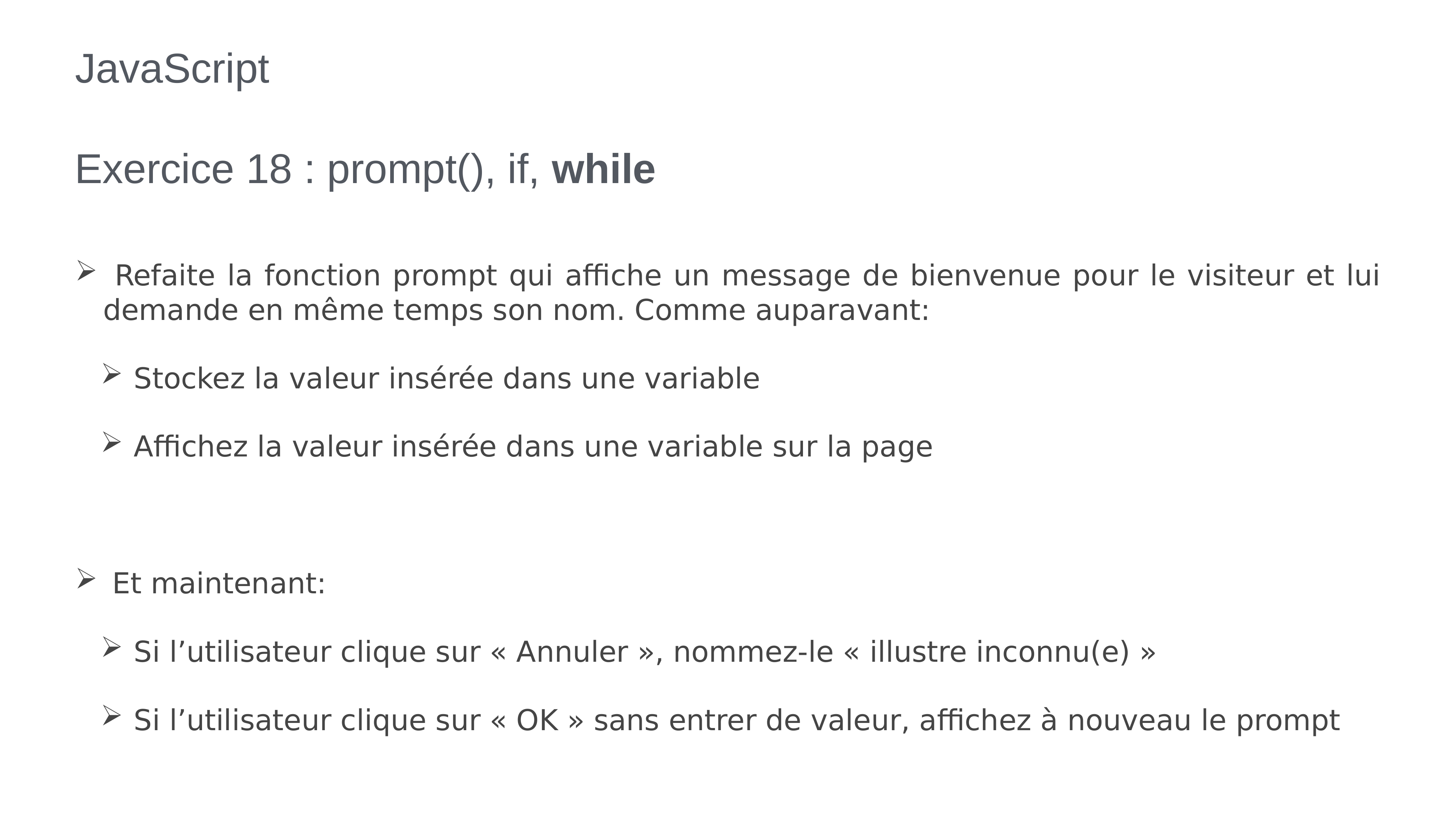

# JavaScript
Exercice 18 : prompt(), if, while
 Refaite la fonction prompt qui affiche un message de bienvenue pour le visiteur et lui demande en même temps son nom. Comme auparavant:
 Stockez la valeur insérée dans une variable
 Affichez la valeur insérée dans une variable sur la page

 Et maintenant:
 Si l’utilisateur clique sur « Annuler », nommez-le « illustre inconnu(e) »
 Si l’utilisateur clique sur « OK » sans entrer de valeur, affichez à nouveau le prompt